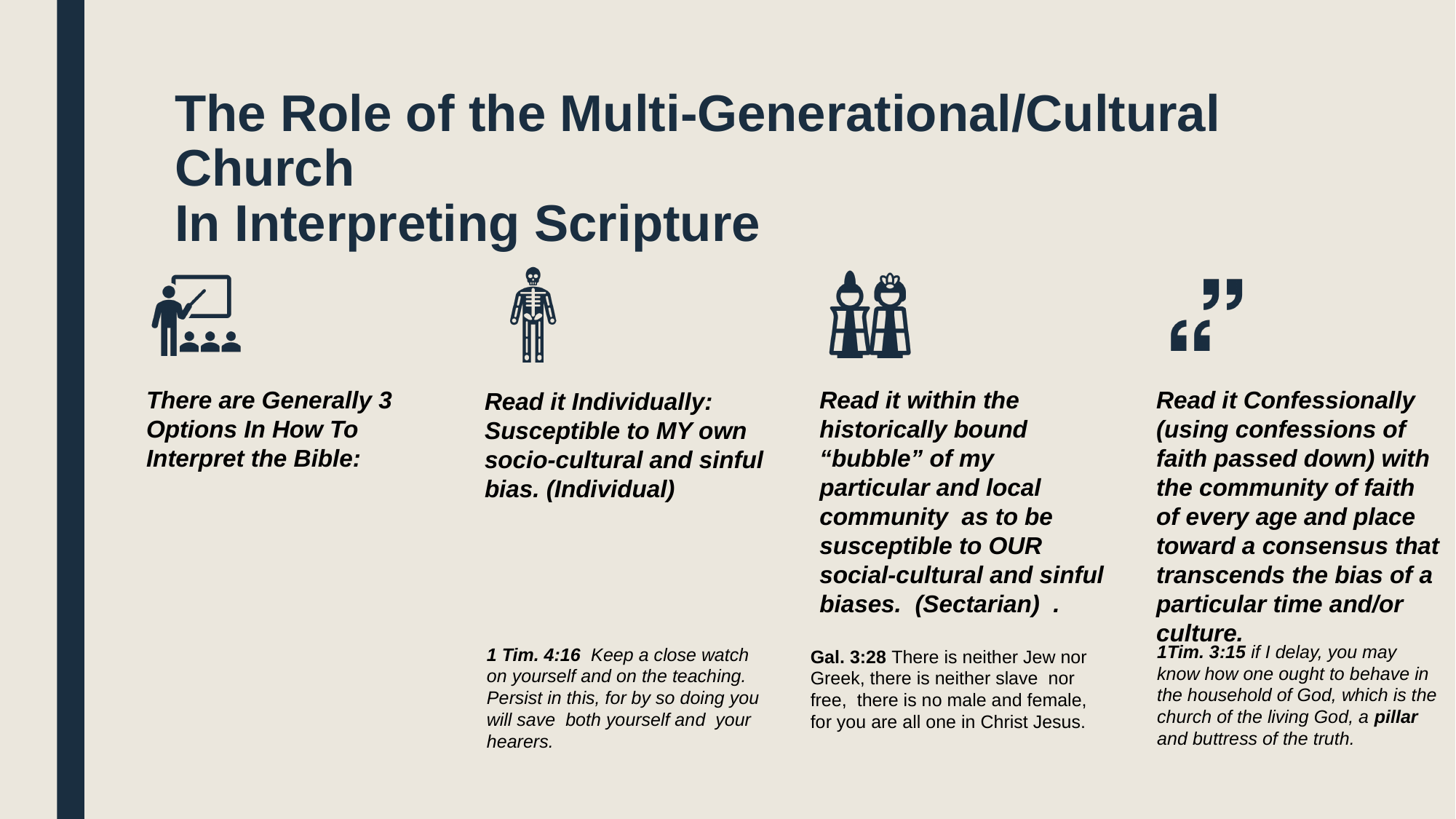

# The Role of the Multi-Generational/Cultural Church In Interpreting Scripture
There are Generally 3 Options In How To Interpret the Bible:
Read it Individually:   Susceptible to MY own socio-cultural and sinful bias. (Individual)
1 Tim. 4:16  Keep a close watch on yourself and on the teaching. Persist in this, for by so doing you will save  both yourself and  your hearers.
Read it within the historically bound “bubble” of my particular and local community  as to be susceptible to OUR social-cultural and sinful biases.  (Sectarian)  .
Gal. 3:28 There is neither Jew nor Greek, there is neither slave  nor free,  there is no male and female, for you are all one in Christ Jesus.
Read it Confessionally (using confessions of faith passed down) with the community of faith of every age and place toward a consensus that transcends the bias of a particular time and/or culture.
1Tim. 3:15 if I delay, you may know how one ought to behave in the household of God, which is the church of the living God, a pillar and buttress of the truth.